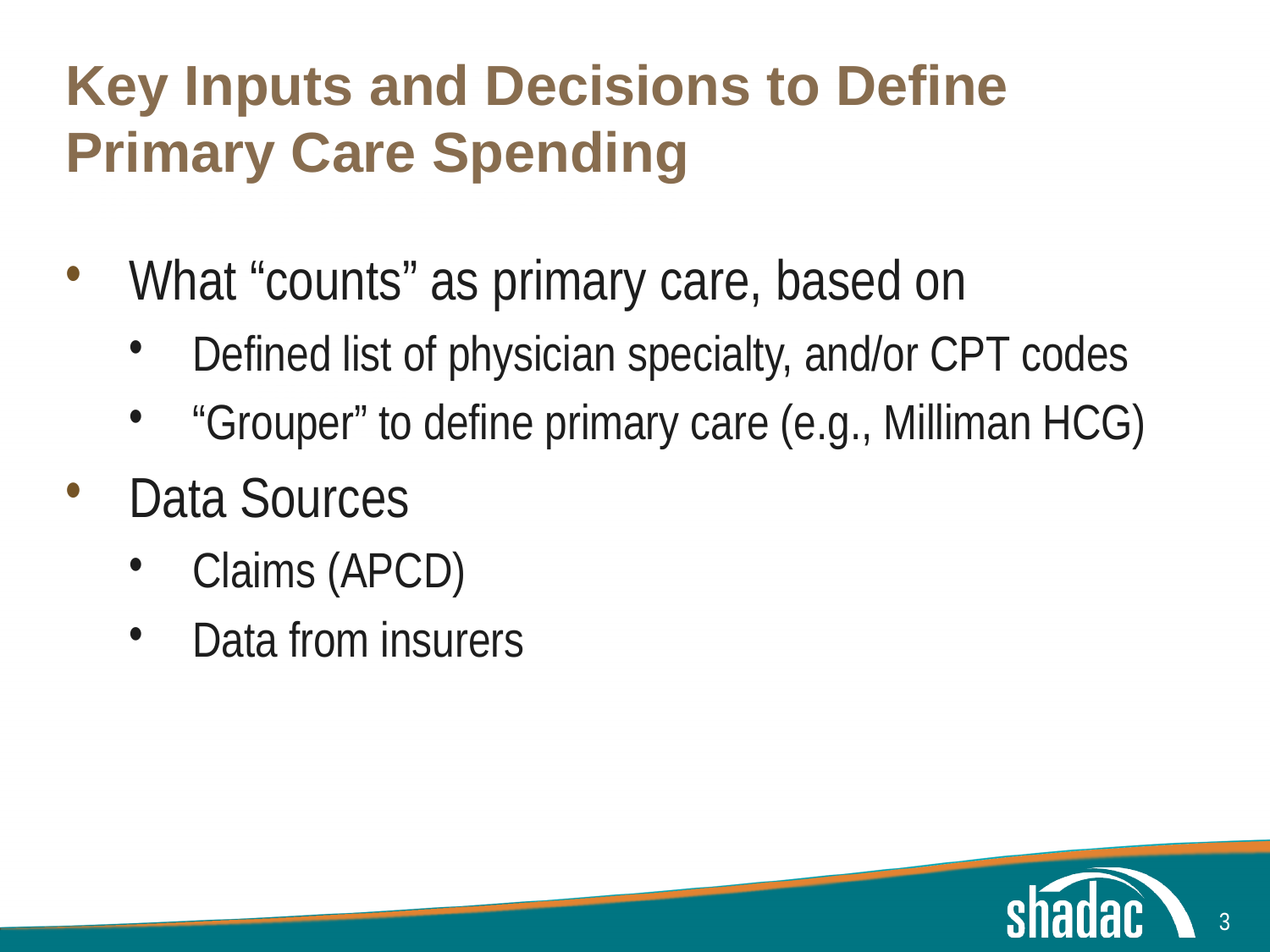

# Key Inputs and Decisions to Define Primary Care Spending

What “counts” as primary care, based on
Defined list of physician specialty, and/or CPT codes
“Grouper” to define primary care (e.g., Milliman HCG)
Data Sources
Claims (APCD)
Data from insurers
3